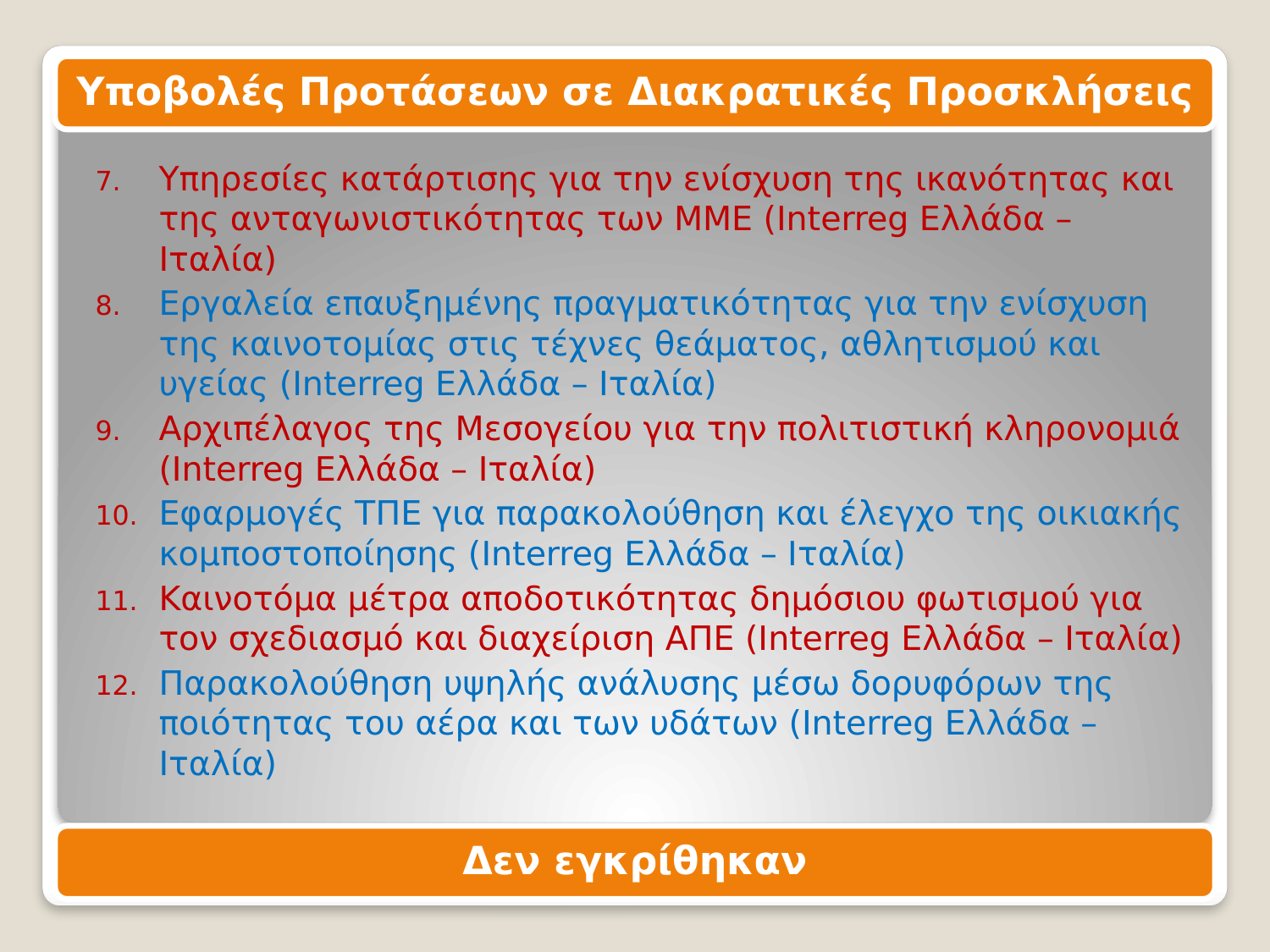

Υποβολές Προτάσεων σε Διακρατικές Προσκλήσεις
Υπηρεσίες κατάρτισης για την ενίσχυση της ικανότητας και της ανταγωνιστικότητας των ΜΜΕ (Interreg Ελλάδα – Ιταλία)
Εργαλεία επαυξημένης πραγματικότητας για την ενίσχυση της καινοτομίας στις τέχνες θεάματος, αθλητισμού και υγείας (Interreg Ελλάδα – Ιταλία)
Αρχιπέλαγος της Μεσογείου για την πολιτιστική κληρονομιά (Interreg Ελλάδα – Ιταλία)
Εφαρμογές ΤΠΕ για παρακολούθηση και έλεγχο της οικιακής κομποστοποίησης (Interreg Ελλάδα – Ιταλία)
Καινοτόμα μέτρα αποδοτικότητας δημόσιου φωτισμού για τον σχεδιασμό και διαχείριση ΑΠΕ (Interreg Ελλάδα – Ιταλία)
Παρακολούθηση υψηλής ανάλυσης μέσω δορυφόρων της ποιότητας του αέρα και των υδάτων (Interreg Ελλάδα – Ιταλία)

Δεν εγκρίθηκαν